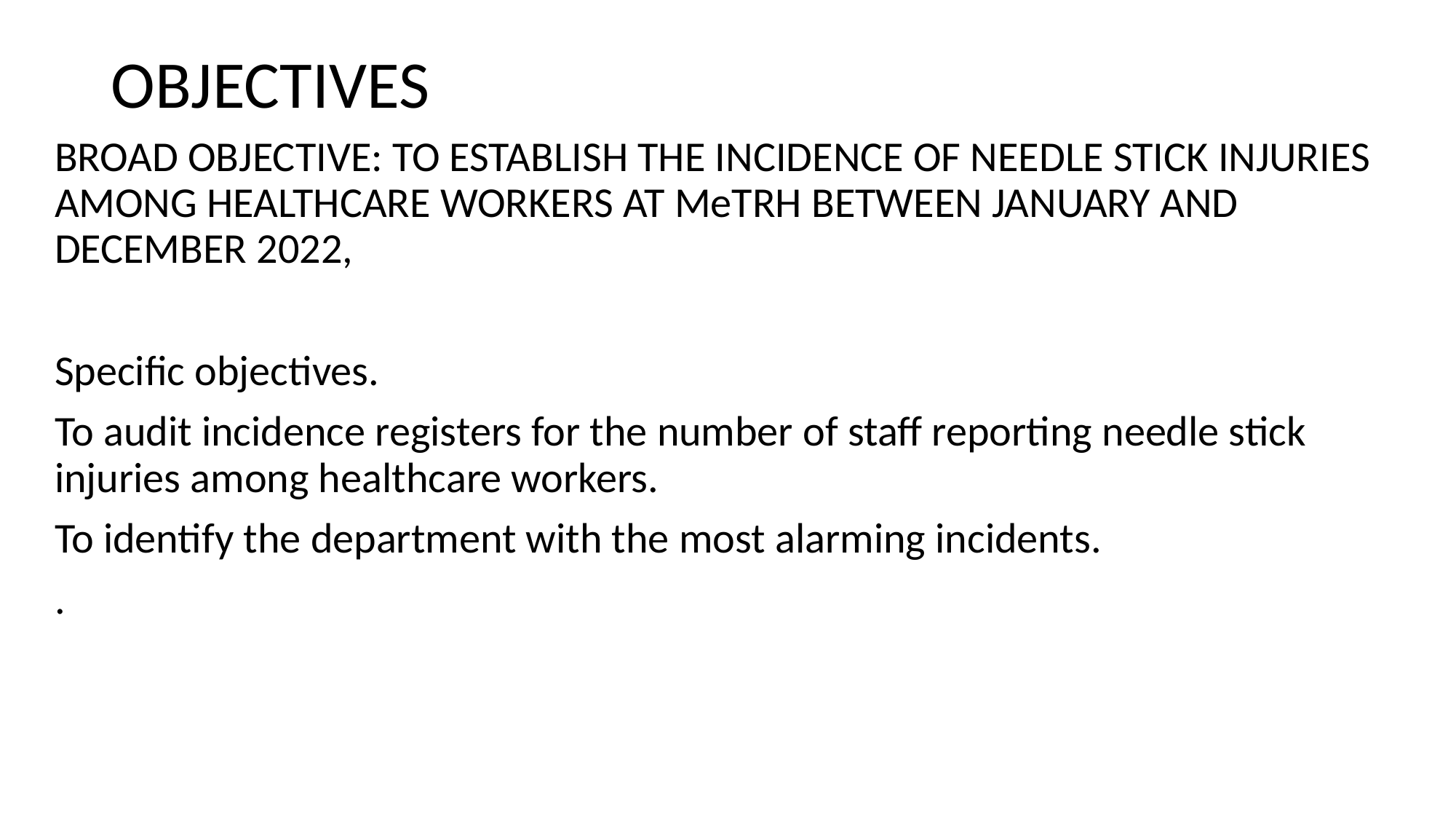

# OBJECTIVES
BROAD OBJECTIVE: TO ESTABLISH THE INCIDENCE OF NEEDLE STICK INJURIES AMONG HEALTHCARE WORKERS AT MeTRH BETWEEN JANUARY AND DECEMBER 2022,

Specific objectives.
To audit incidence registers for the number of staff reporting needle stick injuries among healthcare workers.
To identify the department with the most alarming incidents.
.